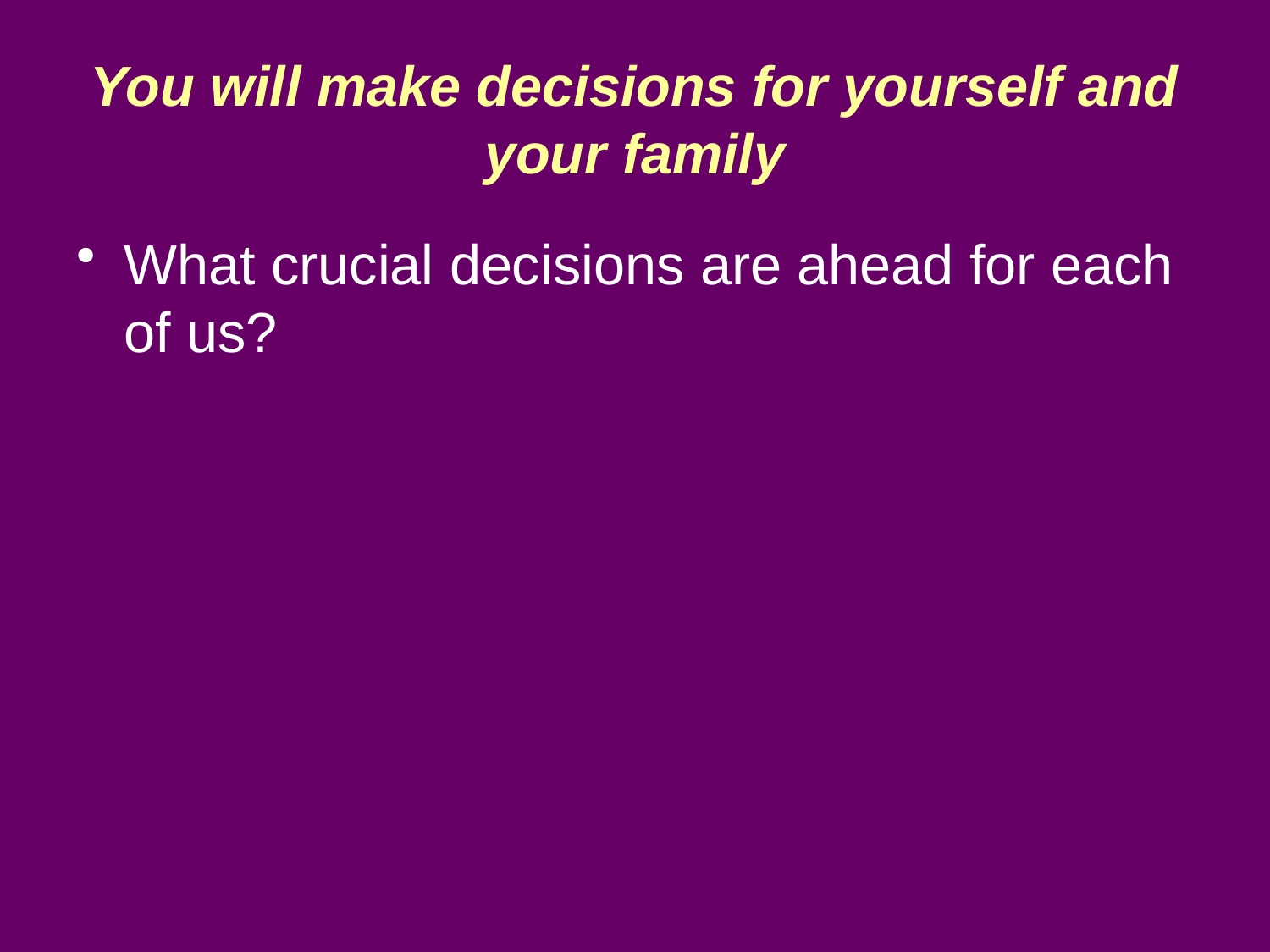

# You will make decisions for yourself and your family
What crucial decisions are ahead for each of us?